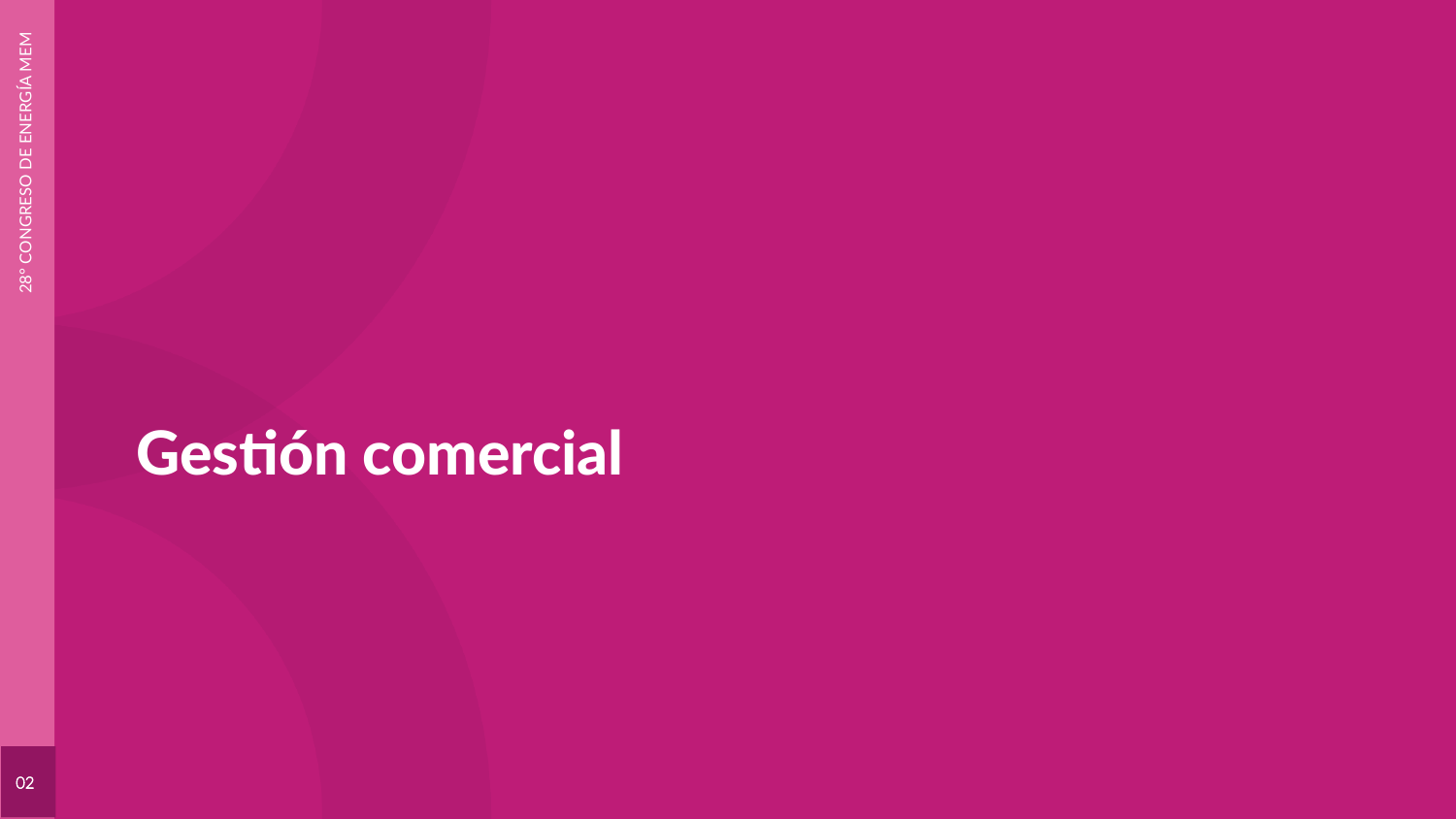

28° CONGRESO DE ENERGÍA MEM
Gestión comercial
02